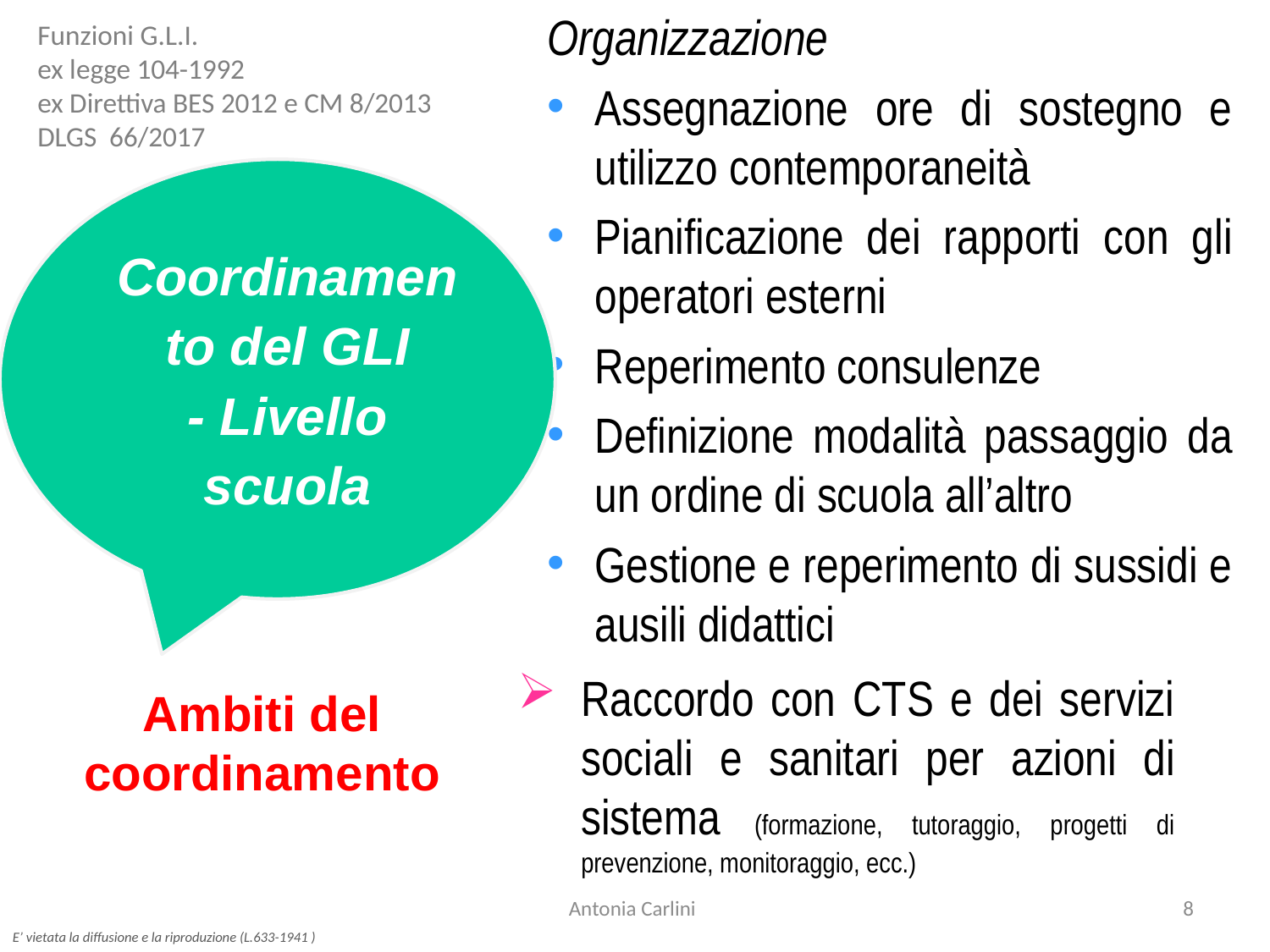

Organizzazione
Assegnazione ore di sostegno e utilizzo contemporaneità
Pianificazione dei rapporti con gli operatori esterni
Reperimento consulenze
Definizione modalità passaggio da un ordine di scuola all’altro
Gestione e reperimento di sussidi e ausili didattici
Funzioni G.L.I.
ex legge 104-1992
ex Direttiva BES 2012 e CM 8/2013
DLGS  66/2017

Coordinamento del GLI
- Livello scuola

Raccordo con CTS e dei servizi sociali e sanitari per azioni di sistema (formazione, tutoraggio, progetti di prevenzione, monitoraggio, ecc.)
Ambiti del coordinamento
Antonia Carlini
8
E’ vietata la diffusione e la riproduzione (L.633-1941 )